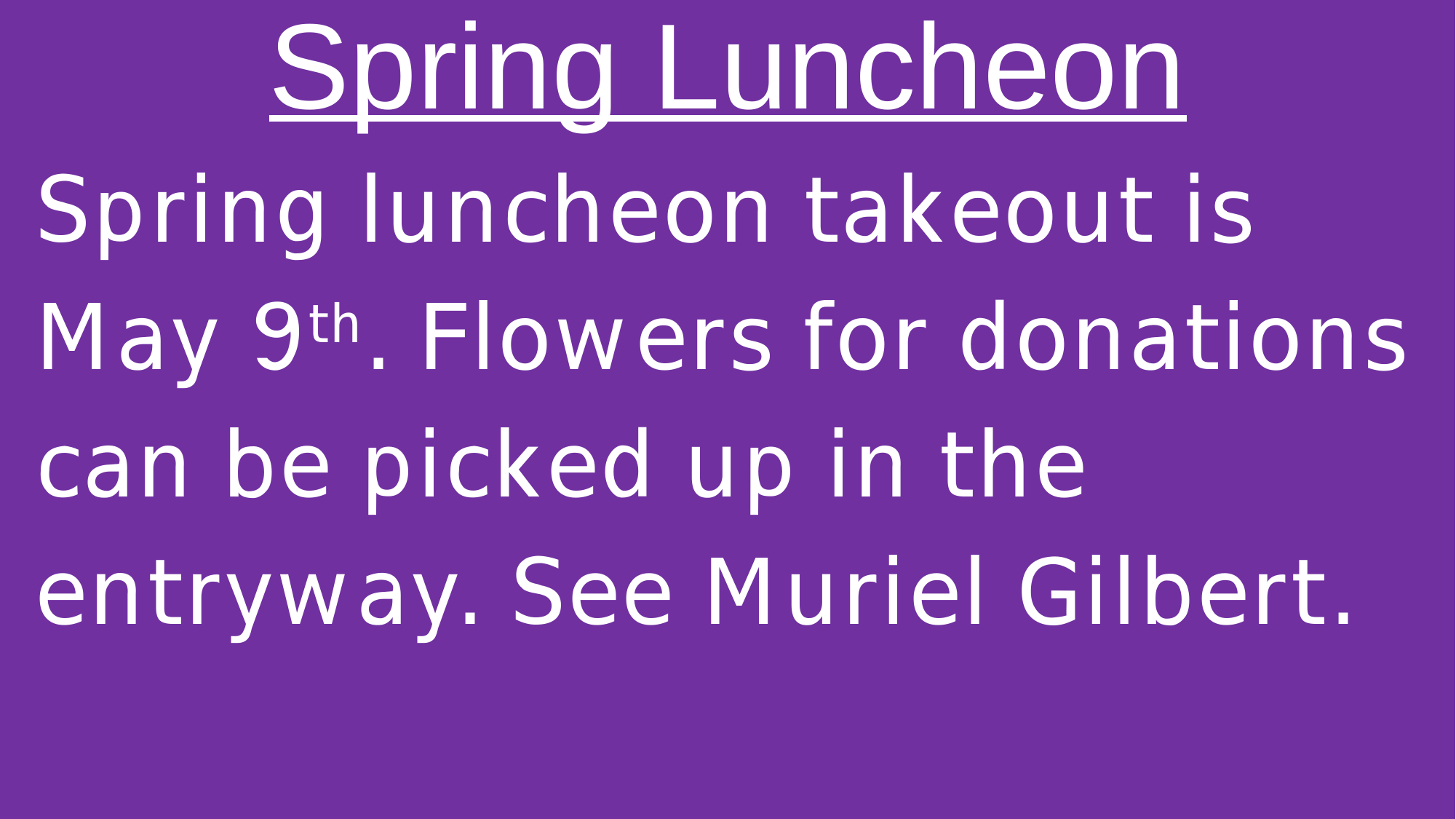

Spring Luncheon
 Spring luncheon takeout is
 May 9th. Flowers for donations
 can be picked up in the
 entryway. See Muriel Gilbert.